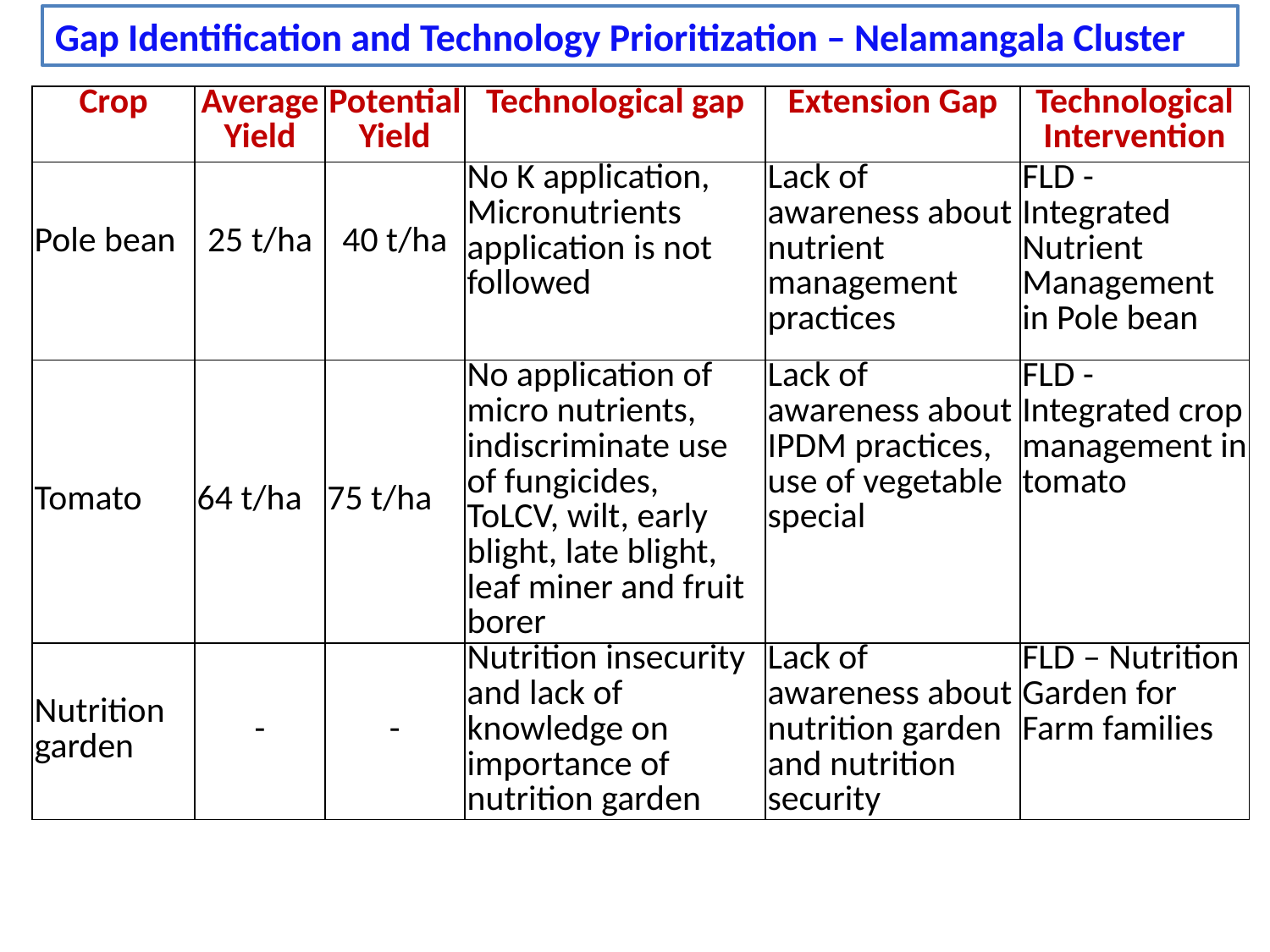

Gap Identification and Technology Prioritization – Nelamangala Cluster
| Crop | Average Yield | Potential Yield | Technological gap | Extension Gap | Technological Intervention |
| --- | --- | --- | --- | --- | --- |
| Pole bean | 25 t/ha | 40 t/ha | No K application, Micronutrients application is not followed | Lack of awareness about nutrient management practices | FLD - Integrated Nutrient Management in Pole bean |
| Tomato | 64 t/ha | 75 t/ha | No application of micro nutrients, indiscriminate use of fungicides, ToLCV, wilt, early blight, late blight, leaf miner and fruit borer | Lack of awareness about IPDM practices, use of vegetable special | FLD - Integrated crop management in tomato |
| Nutrition garden | - | - | Nutrition insecurity and lack of knowledge on importance of nutrition garden | Lack of awareness about nutrition garden and nutrition security | FLD – Nutrition Garden for Farm families |